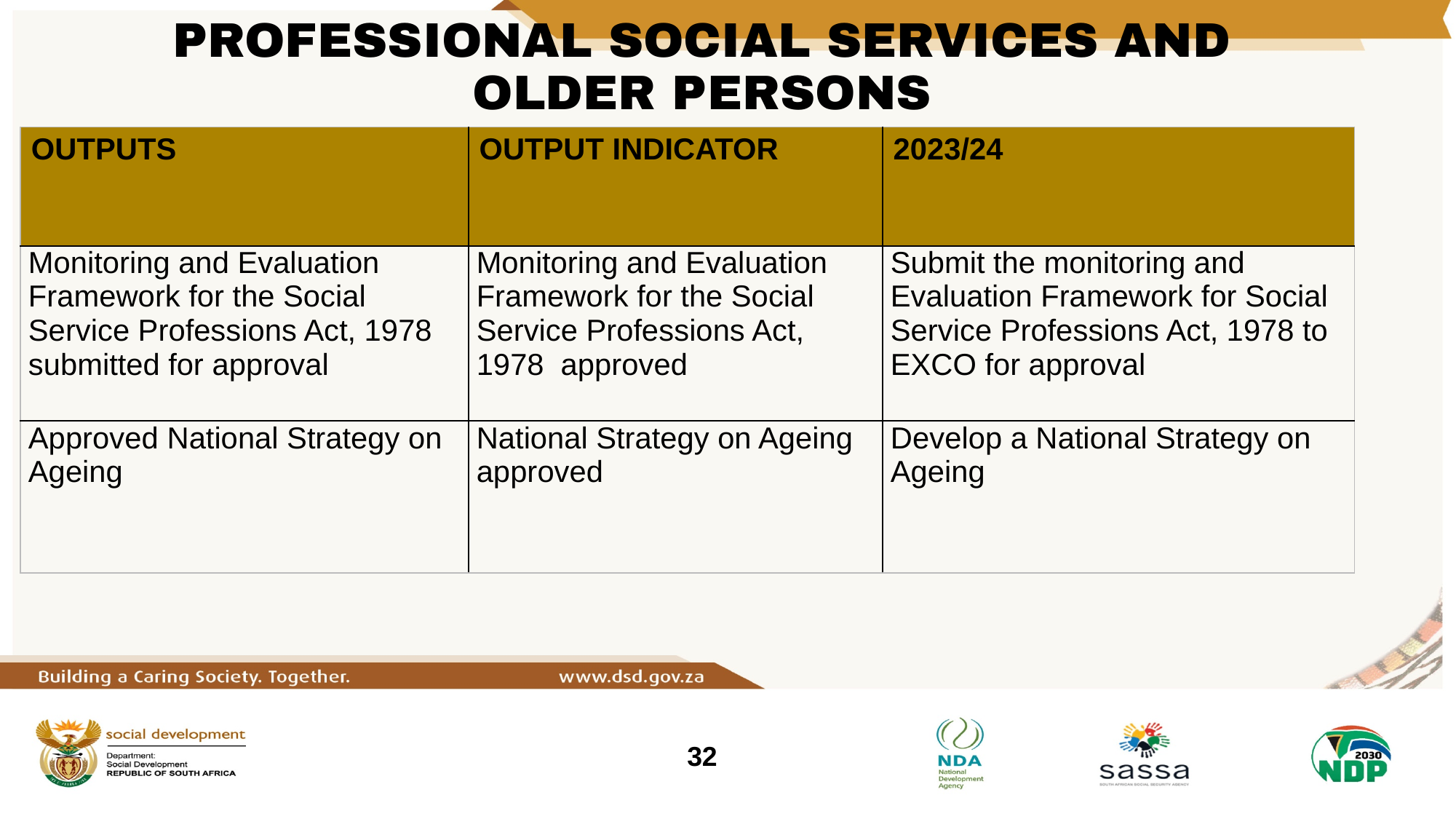

PROFESSIONAL SOCIAL SERVICES AND OLDER PERSONS
| OUTPUTS | OUTPUT INDICATOR | 2023/24 |
| --- | --- | --- |
| Monitoring and Evaluation Framework for the Social Service Professions Act, 1978 submitted for approval | Monitoring and Evaluation Framework for the Social Service Professions Act, 1978 approved | Submit the monitoring and Evaluation Framework for Social Service Professions Act, 1978 to EXCO for approval |
| Approved National Strategy on Ageing | National Strategy on Ageing approved | Develop a National Strategy on Ageing |

32